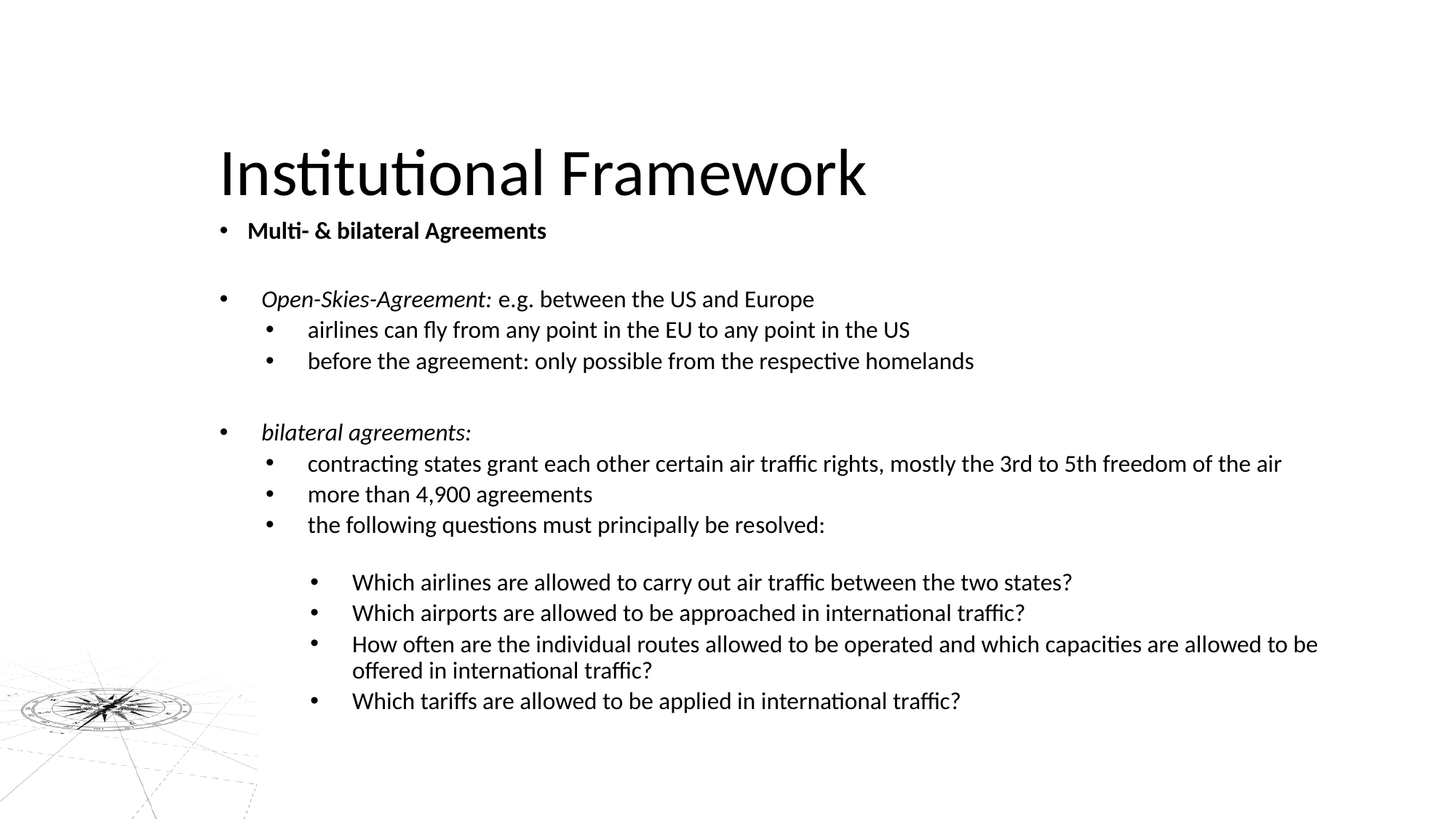

# Institutional Framework
Multi- & bilateral Agreements
Open-Skies-Agreement: e.g. between the US and Europe
airlines can fly from any point in the EU to any point in the US
before the agreement: only possible from the respective homelands

bilateral agreements:
contracting states grant each other certain air traffic rights, mostly the 3rd to 5th freedom of the air
more than 4,900 agreements
the following questions must principally be re­solved:
Which airlines are allowed to carry out air traffic between the two states?
Which airports are allowed to be approached in international traffic?
How often are the individual routes allowed to be operated and which capacities are allowed to be offered in international traffic?
Which tariffs are allowed to be applied in international traffic?